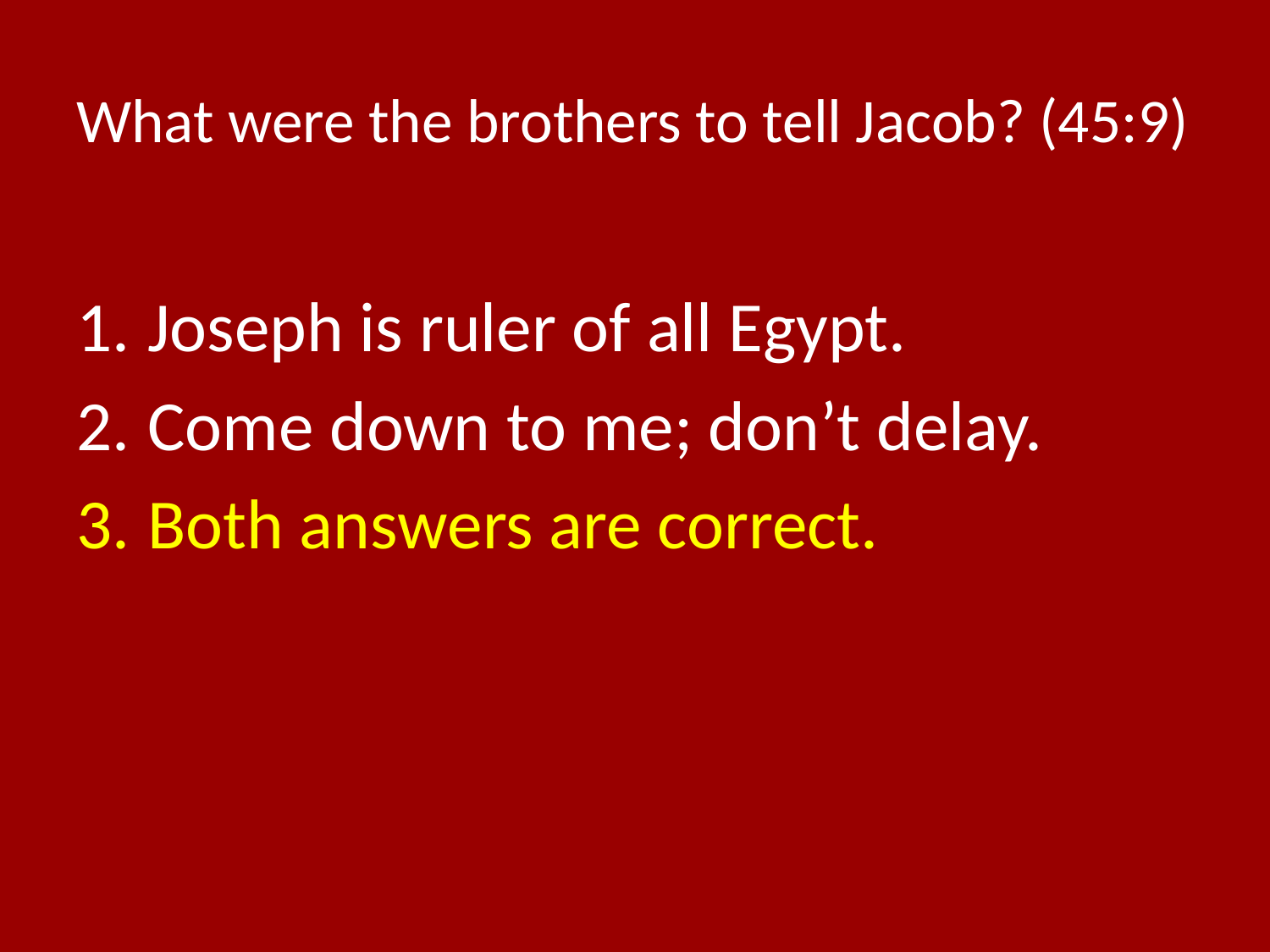

# What were the brothers to tell Jacob? (45:9)
Joseph is ruler of all Egypt.
Come down to me; don’t delay.
Both answers are correct.